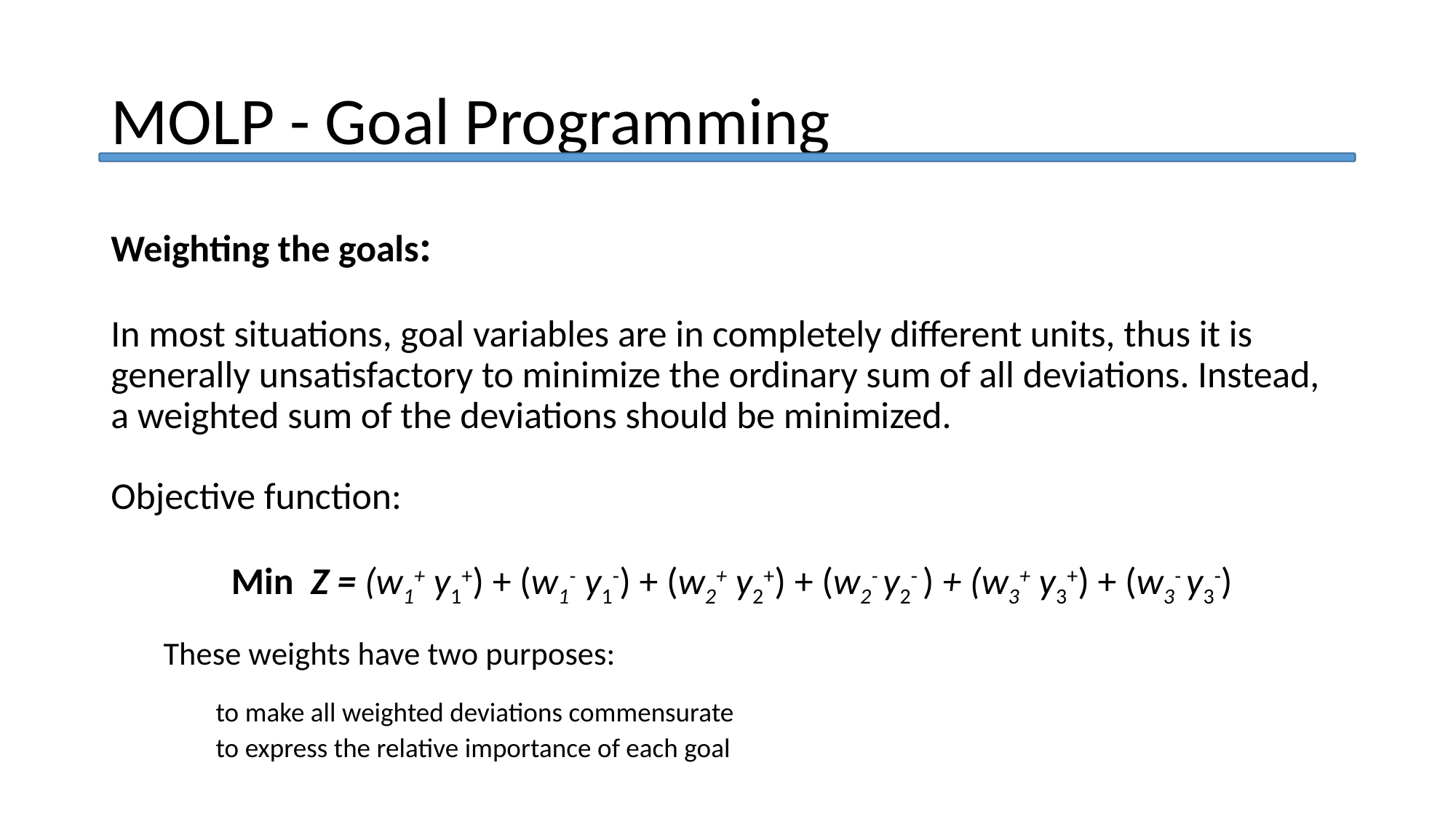

MOLP - Goal Programming

Weighting the goals:

In most situations, goal variables are in completely different units, thus it is generally unsatisfactory to minimize the ordinary sum of all deviations. Instead, a weighted sum of the deviations should be minimized.

Objective function:

 Min  Z = (w1+ y1+) + (w1- y1-) + (w2+ y2+) + (w2- y2- ) + (w3+ y3+) + (w3- y3-)

These weights have two purposes:

to make all weighted deviations commensurate
to express the relative importance of each goal